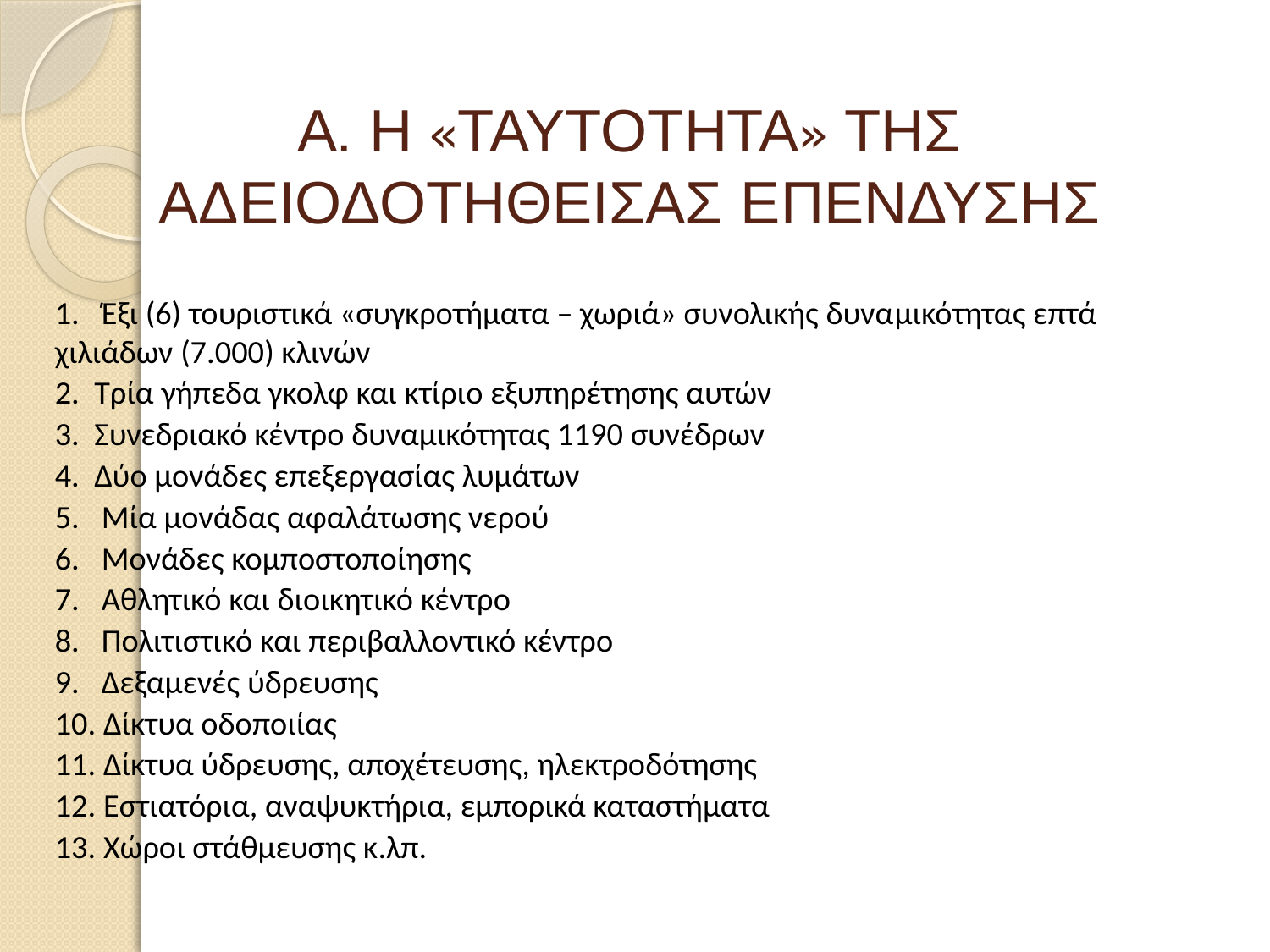

# Α. Η «ΤΑΥΤΟΤΗΤΑ» ΤΗΣ ΑΔΕΙΟΔΟΤΗΘΕΙΣΑΣ ΕΠΕΝΔΥΣΗΣ
1.   Έξι (6) τουριστικά «συγκροτήματα – χωριά» συνολικής δυνα­μικότητας επτά χιλιάδων (7.000) κλινών
2.  Τρία γήπεδα γκολφ και κτίριο εξυπηρέτησης αυτών
3.  Συνεδριακό κέντρο δυναμικότητας 1190 συνέδρων
4.  Δύο μονάδες επεξεργασίας λυμάτων
5.   Μία μονάδας αφαλάτωσης νερού
6.   Μονάδες κομποστοποίησης
7.   Αθλητικό και διοικητικό κέντρο
8.   Πολιτιστικό και περιβαλλοντικό κέντρο
9.   Δεξαμενές ύδρευσης
10. Δίκτυα οδοποιίας
11. Δίκτυα ύδρευσης, αποχέτευσης, ηλεκτροδότησης
12. Εστιατόρια, αναψυκτήρια, εμπορικά καταστήματα
13. Χώροι στάθμευσης κ.λπ.